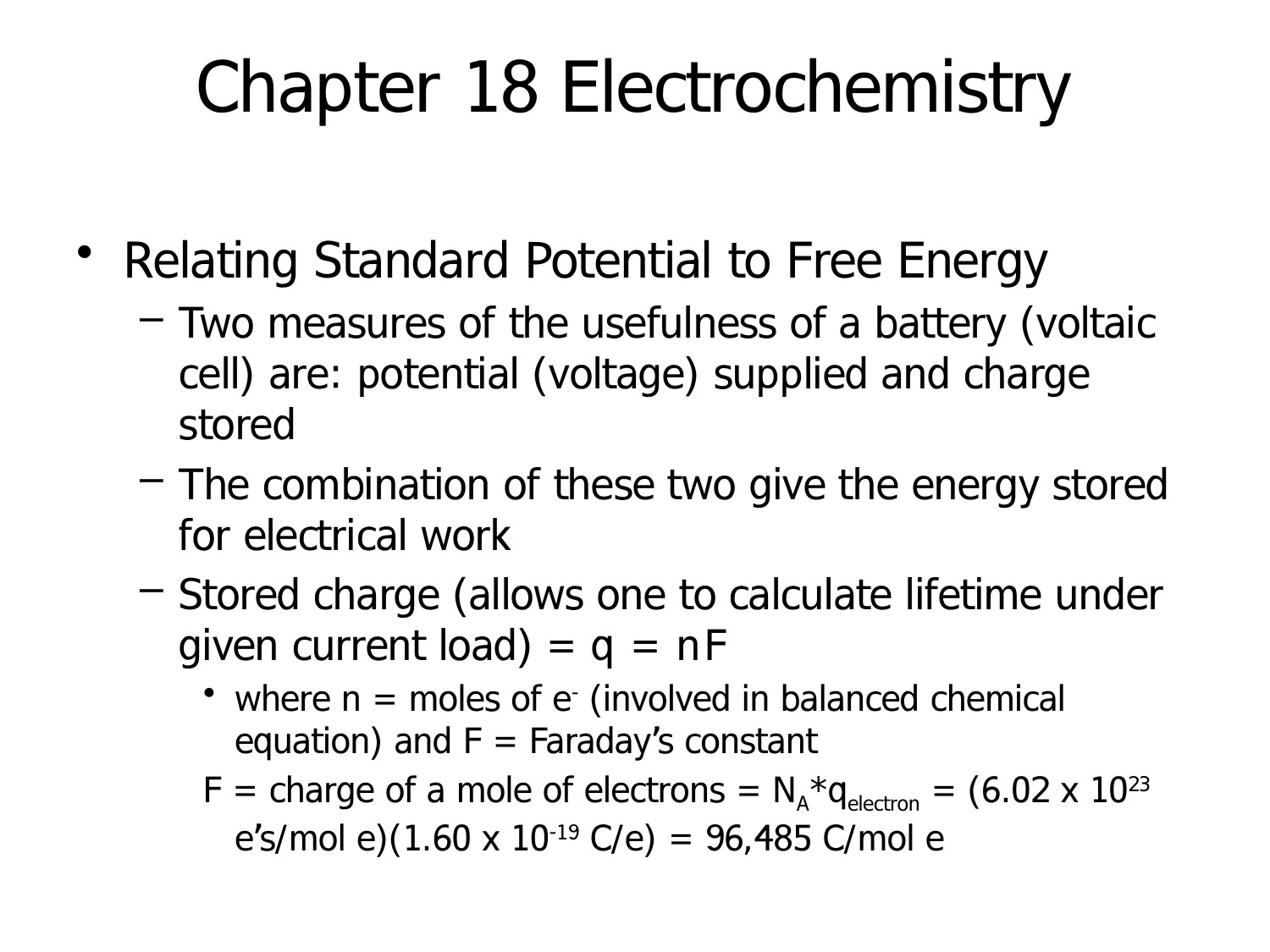

# Chapter 18 Electrochemistry
Relating Standard Potential to Free Energy
Two measures of the usefulness of a battery (voltaic cell) are: potential (voltage) supplied and charge stored
The combination of these two give the energy stored for electrical work
Stored charge (allows one to calculate lifetime under given current load) = q = nF
where n = moles of e- (involved in balanced chemical equation) and F = Faraday’s constant
F = charge of a mole of electrons = NA*qelectron = (6.02 x 1023 e’s/mol e)(1.60 x 10-19 C/e) = 96,485 C/mol e